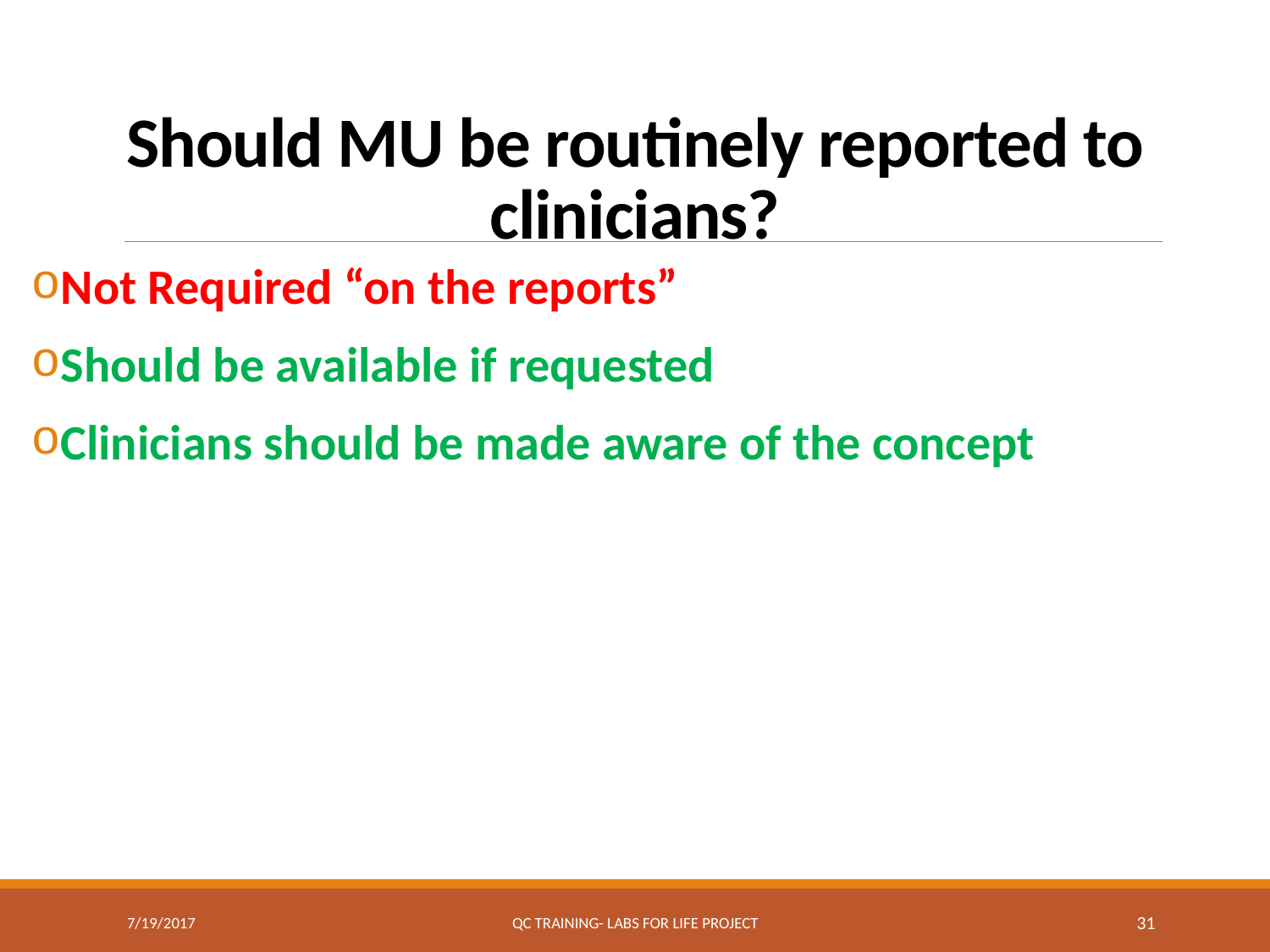

# Should MU be routinely reported to clinicians?
Not Required “on the reports”
Should be available if requested
Clinicians should be made aware of the concept

7/19/2017
QC Training- Labs for Life Project
31